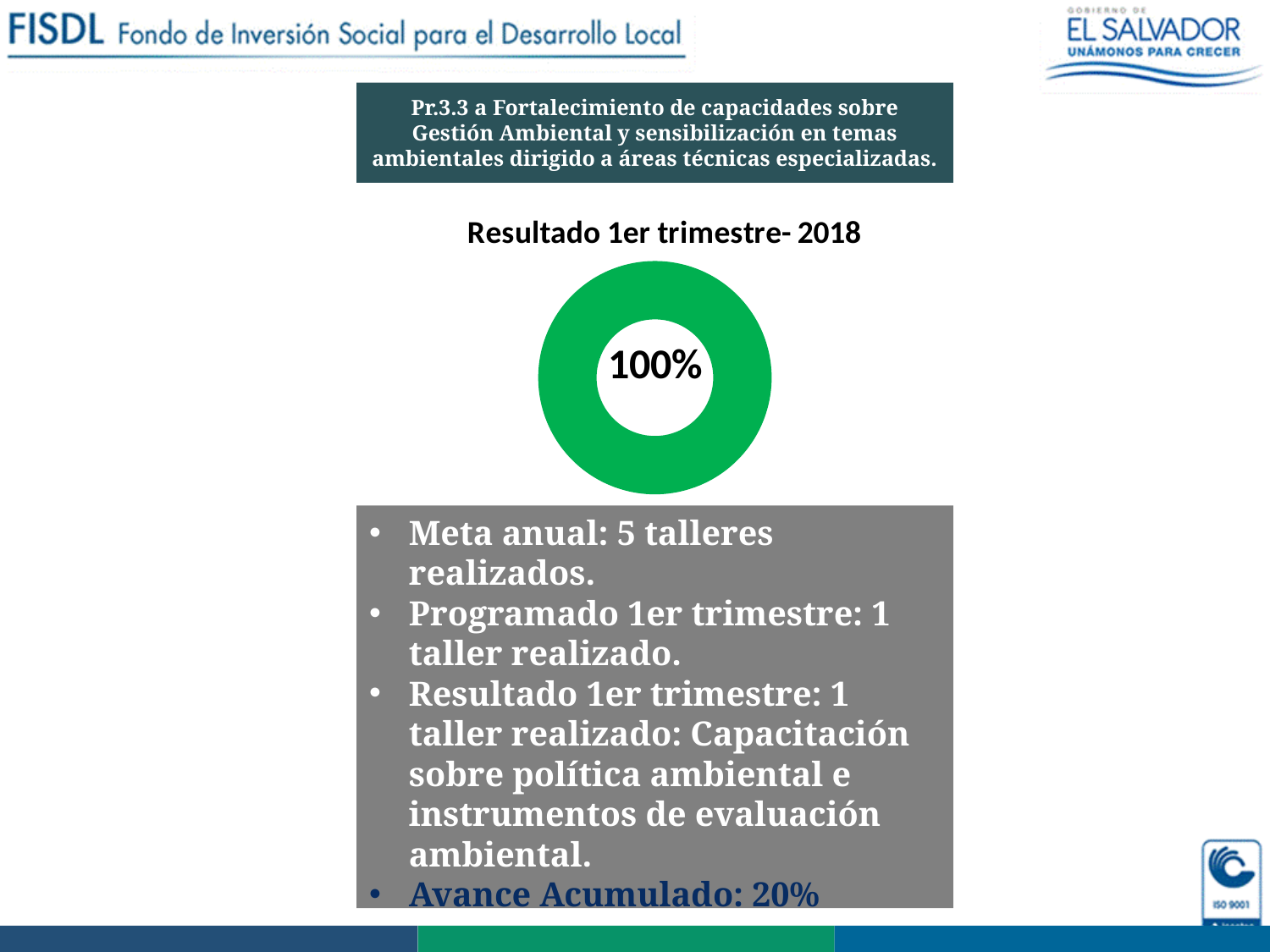

Pr.3.3 a Fortalecimiento de capacidades sobre Gestión Ambiental y sensibilización en temas ambientales dirigido a áreas técnicas especializadas.

### Chart: Resultado 1er trimestre- 2018

| Category |  |
|---|---|
Meta anual: 5 talleres realizados.
Programado 1er trimestre: 1 taller realizado.
Resultado 1er trimestre: 1 taller realizado: Capacitación sobre política ambiental e instrumentos de evaluación ambiental.
Avance Acumulado: 20%